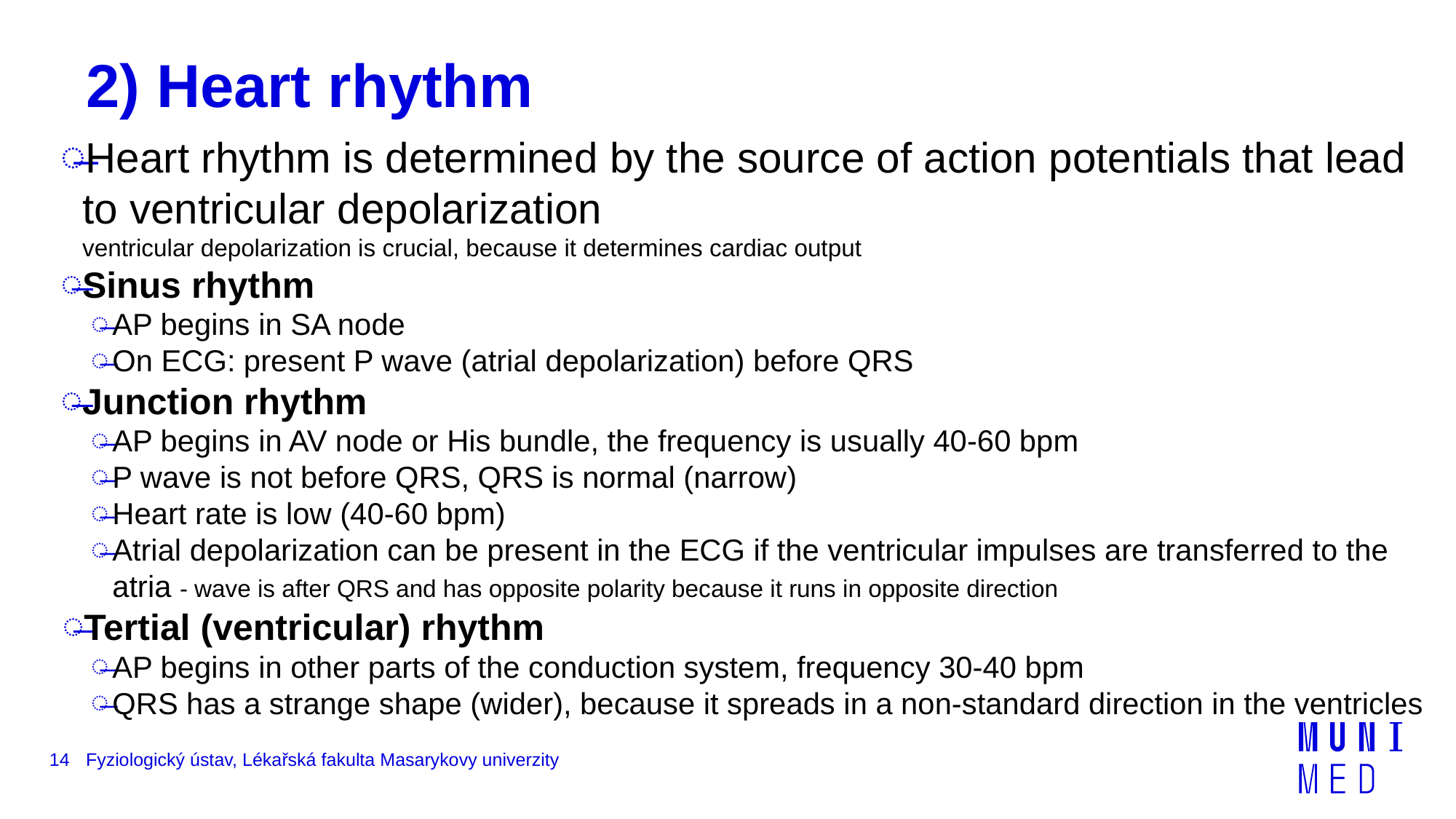

# 2) Heart rhythm
Heart rhythm is determined by the source of action potentials that lead to ventricular depolarization
ventricular depolarization is crucial, because it determines cardiac output
Sinus rhythm
AP begins in SA node
On ECG: present P wave (atrial depolarization) before QRS
Junction rhythm
AP begins in AV node or His bundle, the frequency is usually 40-60 bpm
P wave is not before QRS, QRS is normal (narrow)
Heart rate is low (40-60 bpm)
Atrial depolarization can be present in the ECG if the ventricular impulses are transferred to the atria - wave is after QRS and has opposite polarity because it runs in opposite direction
Tertial (ventricular) rhythm
AP begins in other parts of the conduction system, frequency 30-40 bpm
QRS has a strange shape (wider), because it spreads in a non-standard direction in the ventricles
14
Fyziologický ústav, Lékařská fakulta Masarykovy univerzity